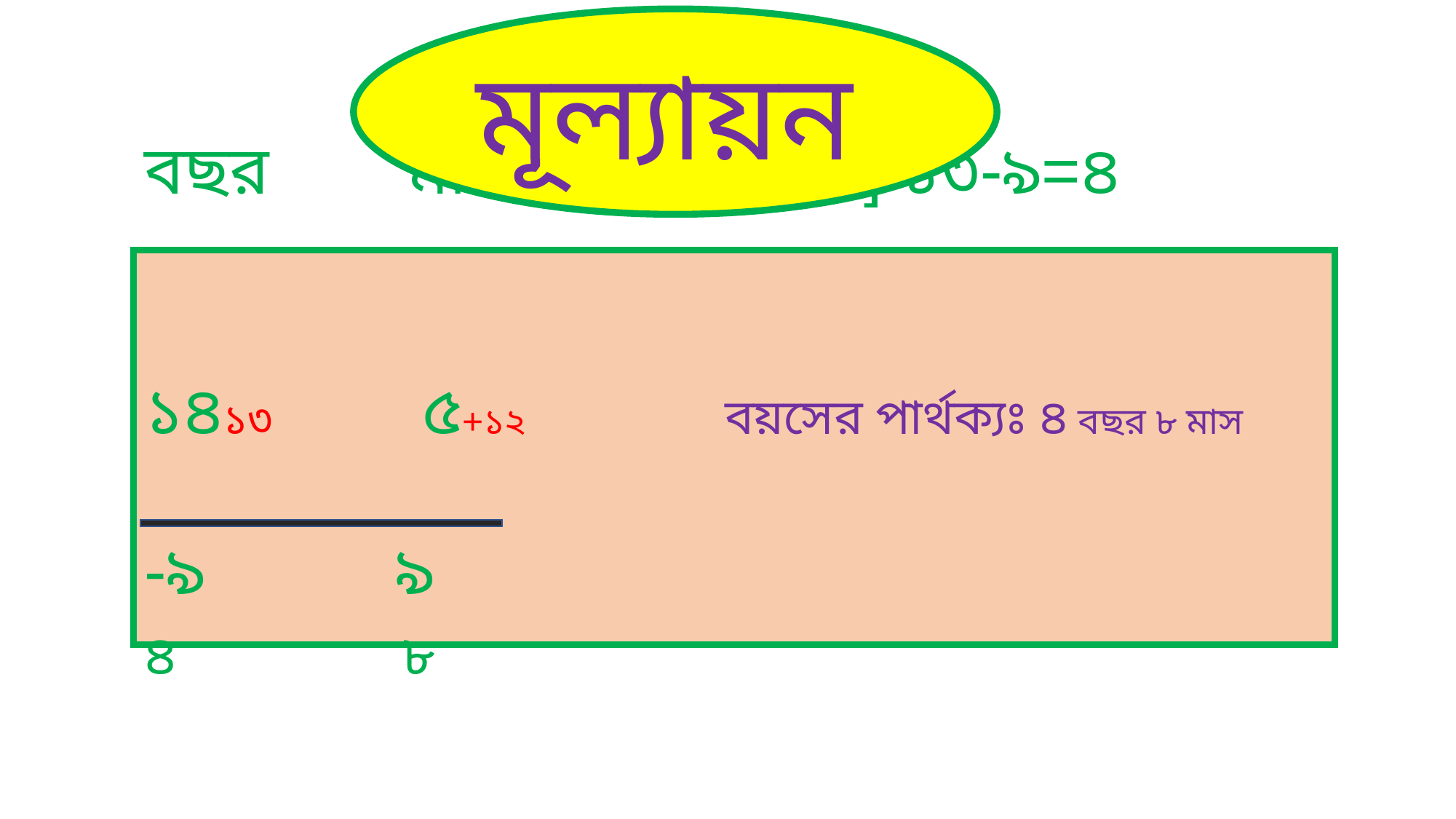

মূল্যায়ন
বছর        মাস            [বছর] ১৩-৯=৪
১৪১৩         ৫+১২                     বয়সের পার্থক্যঃ ৪ বছর ৮ মাস
-৯           ৯
৪                ৮